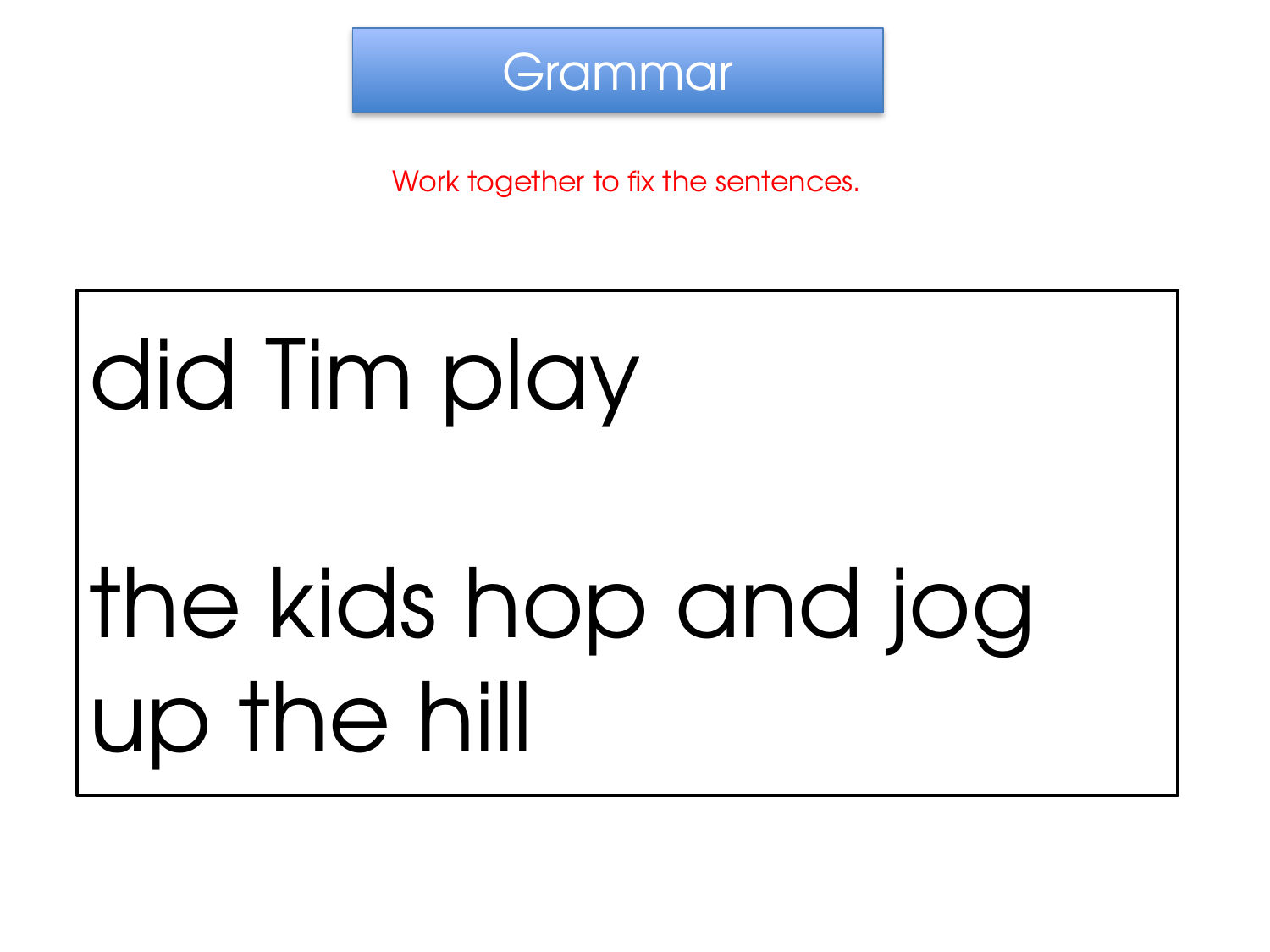

Grammar
Work together to fix the sentences.
did Tim play

the kids hop and jog up the hill